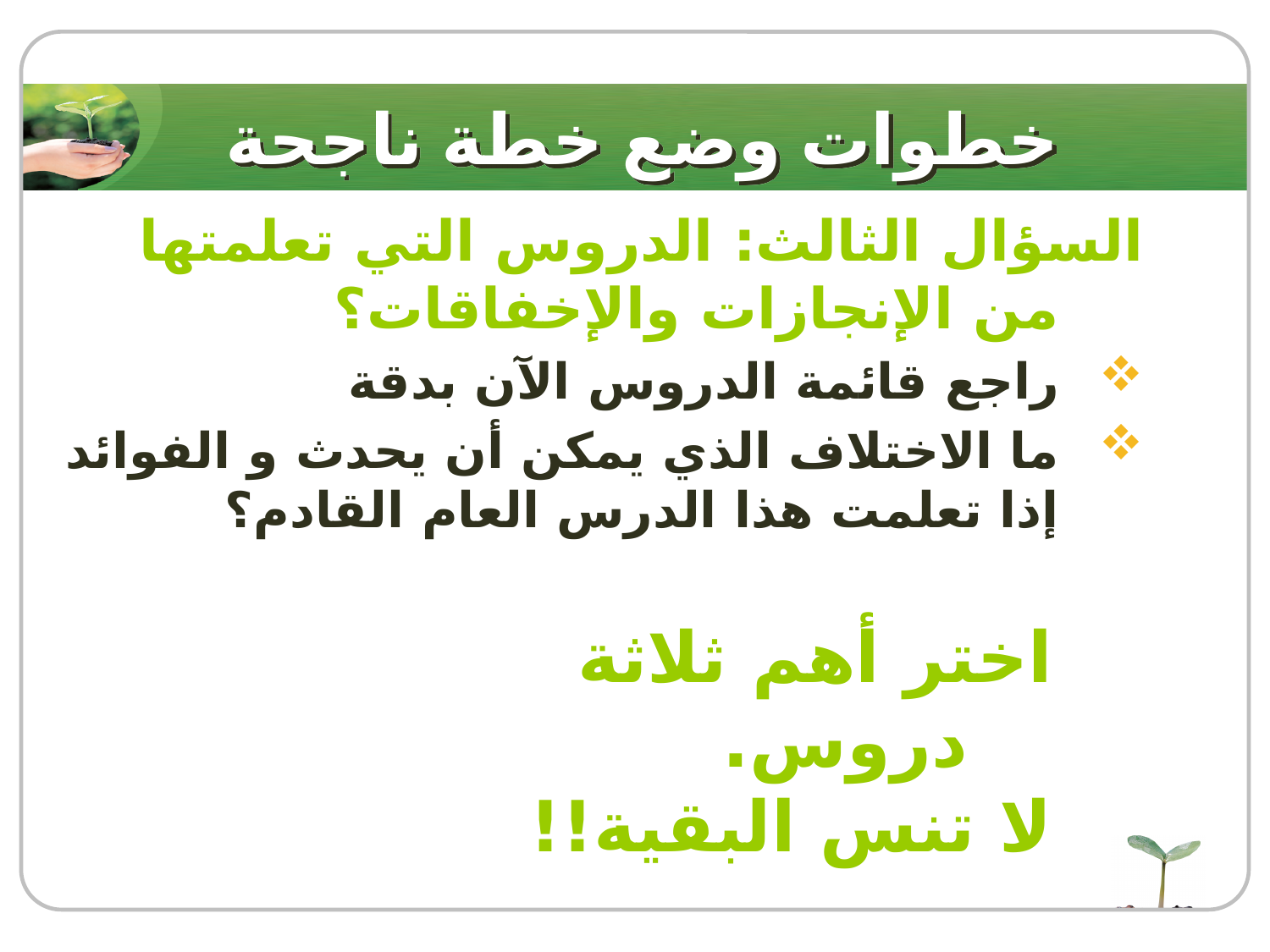

# خطوات وضع خطة ناجحة
السؤال الثالث: الدروس التي تعلمتها من الإنجازات والإخفاقات؟
راجع قائمة الدروس الآن بدقة
ما الاختلاف الذي يمكن أن يحدث و الفوائد إذا تعلمت هذا الدرس العام القادم؟

اختر أهم ثلاثة دروس.
لا تنس البقية!!